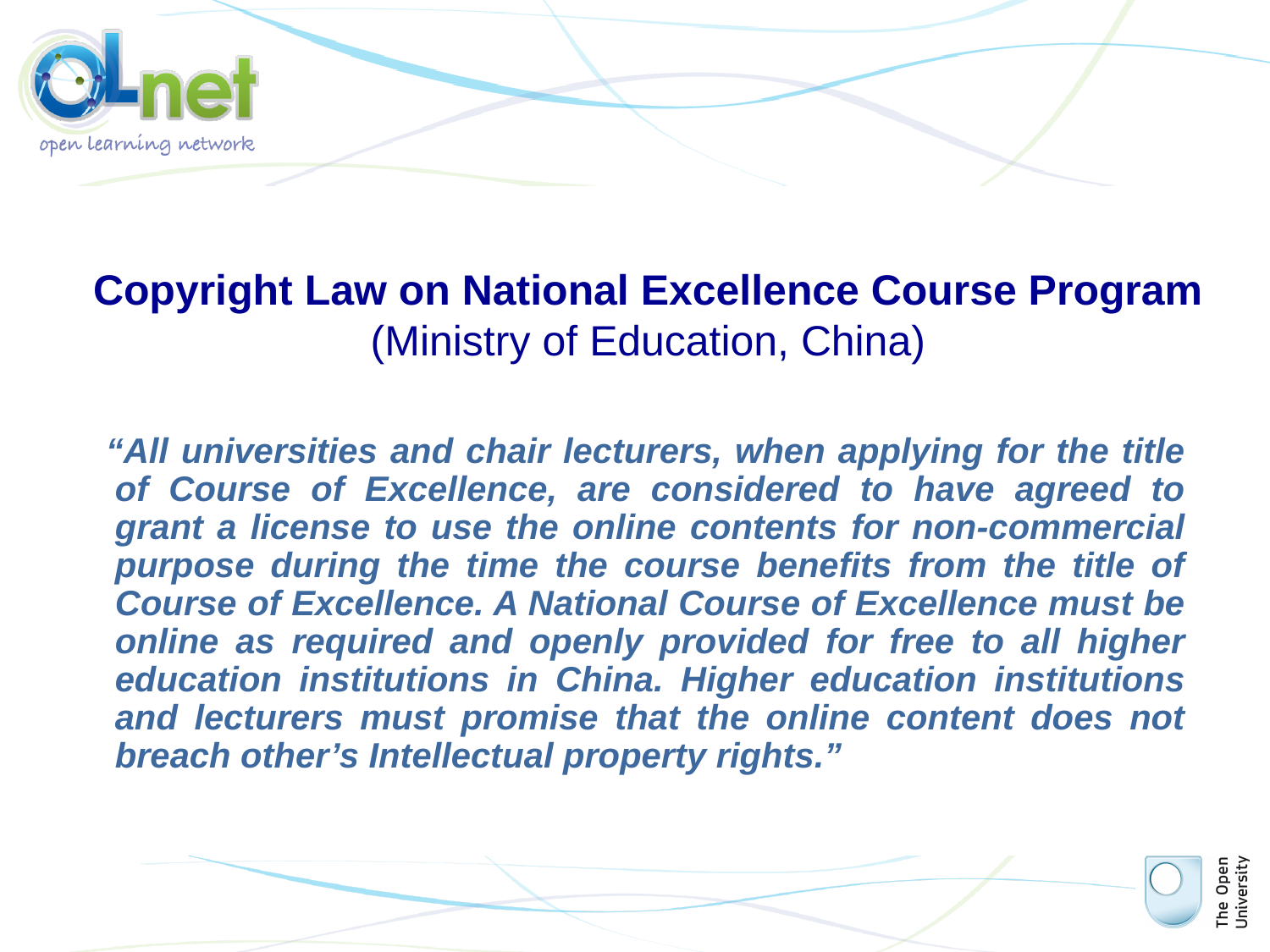

Copyright Law on National Excellence Course Program
(Ministry of Education, China)
   “All universities and chair lecturers, when applying for the title of Course of Excellence, are considered to have agreed to grant a license to use the online contents for non-commercial purpose during the time the course benefits from the title of Course of Excellence. A National Course of Excellence must be online as required and openly provided for free to all higher education institutions in China. Higher education institutions and lecturers must promise that the online content does not breach other’s Intellectual property rights.”